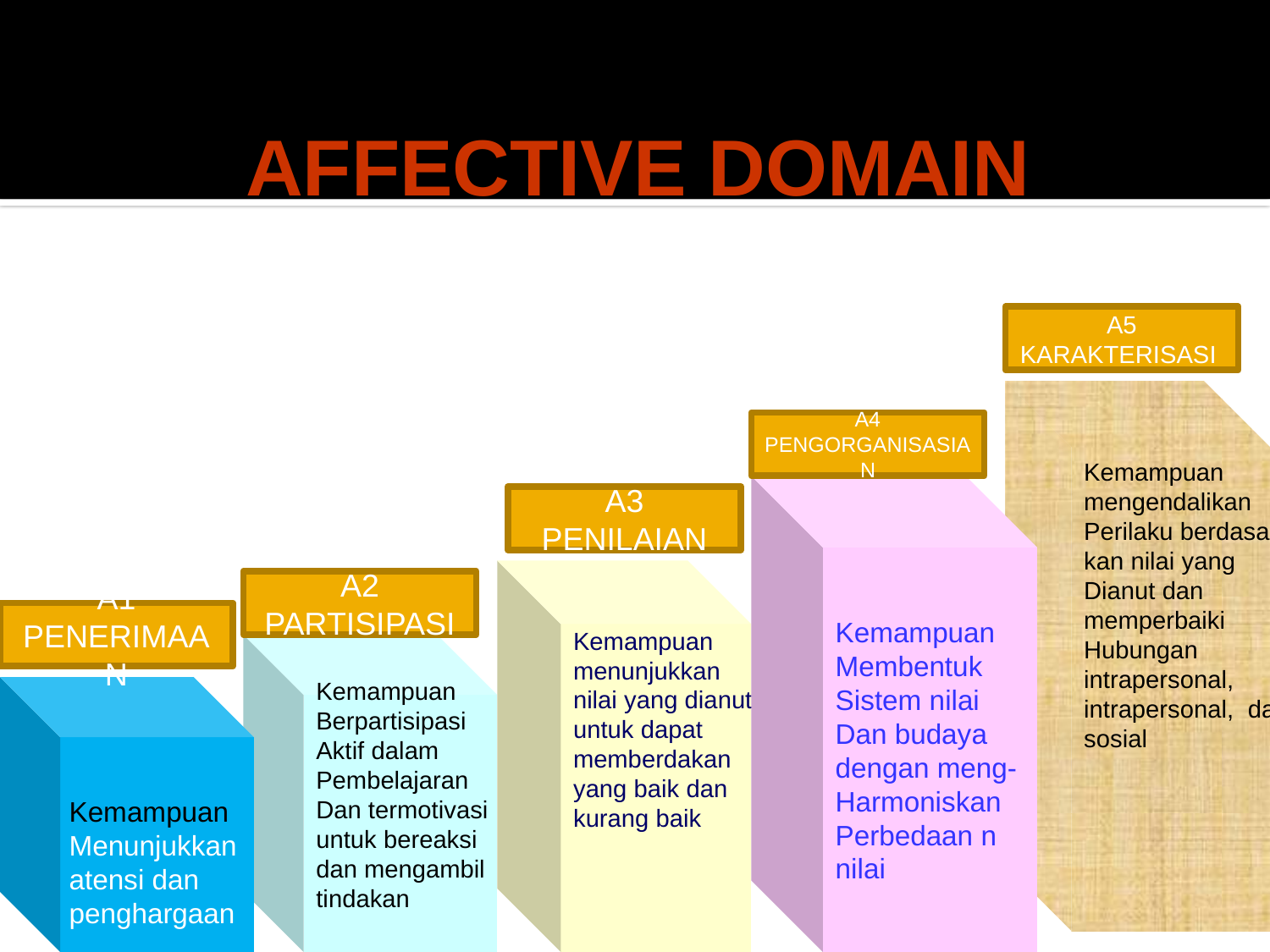

# AFFECTIVE DOMAIN

A5 KARAKTERISASI
Kemampuan
mengendalikan
Perilaku berdasar-
kan nilai yang
Dianut dan
memperbaiki
Hubungan
intrapersonal,
intrapersonal,  dan
sosial

A4 PENGORGANISASIAN
Kemampuan
Membentuk
Sistem nilai
Dan budaya
dengan meng-
Harmoniskan
Perbedaan n
nilai
A3 PENILAIAN
Kemampuan
menunjukkan
nilai yang dianut
untuk dapat
memberdakan
yang baik dan
kurang baik

A2 PARTISIPASI
A1 PENERIMAAN

Kemampuan
Berpartisipasi
Aktif dalam
Pembelajaran
Dan termotivasi
untuk bereaksi
dan mengambil
tindakan

Kemampuan
Menunjukkan
atensi dan
penghargaan